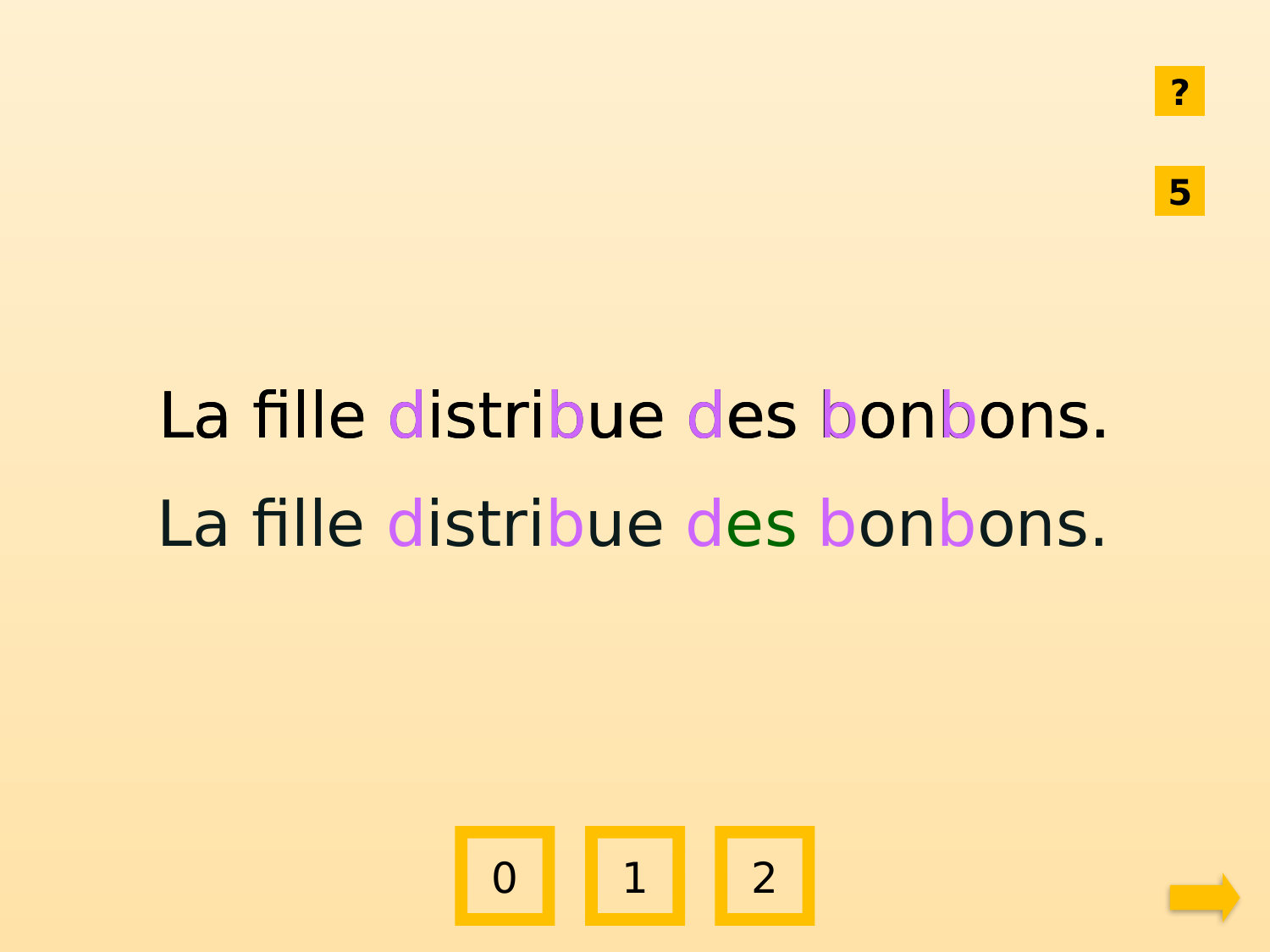

?
5
La fille distribue des bonbons.
La fille distribue des bonbons.
La fille distribue des bonbons.
0
1
2